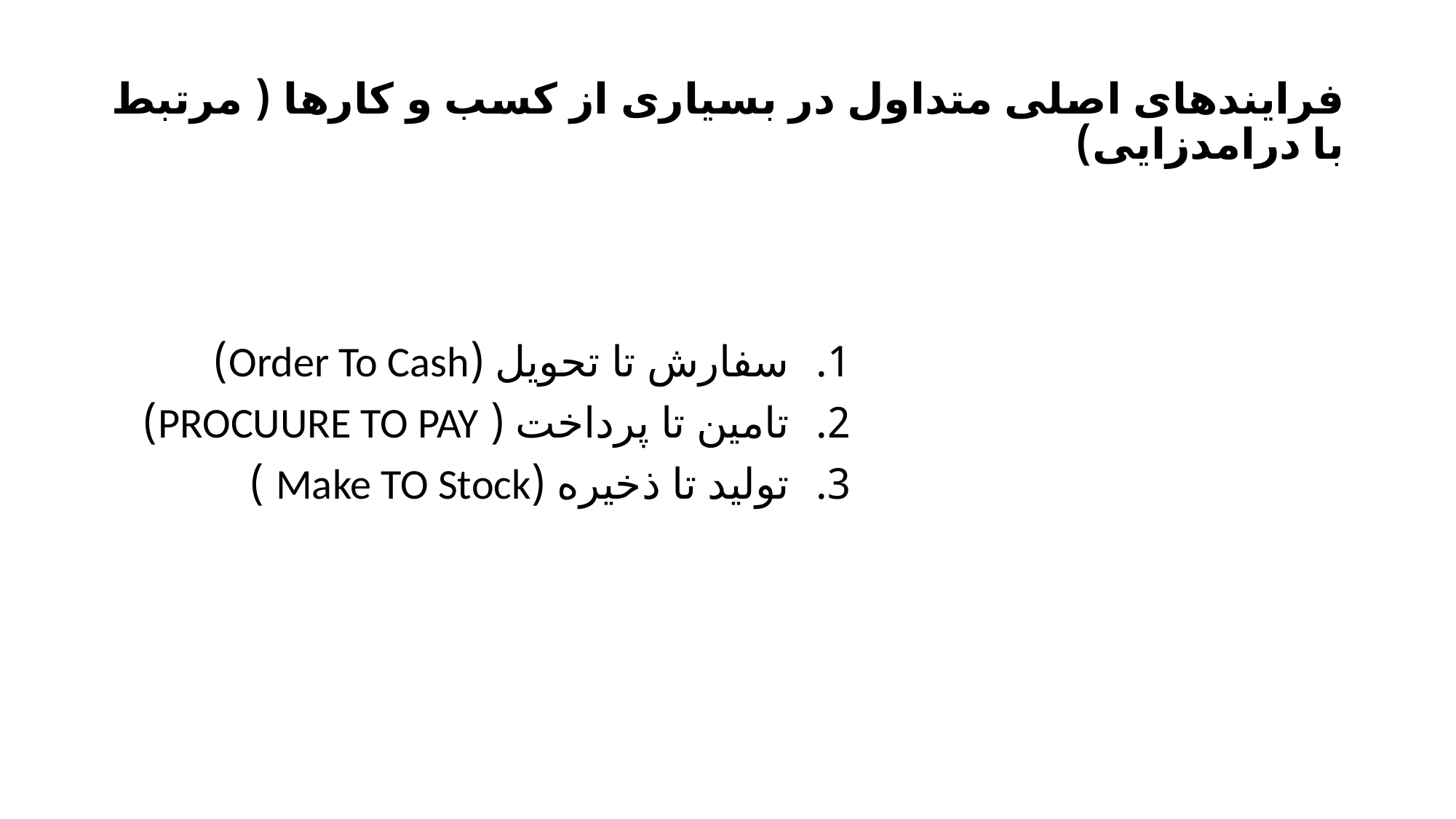

# فرایندهای اصلی متداول در بسیاری از کسب و کارها ( مرتبط با درامدزایی)
سفارش تا تحویل (Order To Cash)
تامین تا پرداخت ( PROCUURE TO PAY)
تولید تا ذخیره (Make TO Stock )